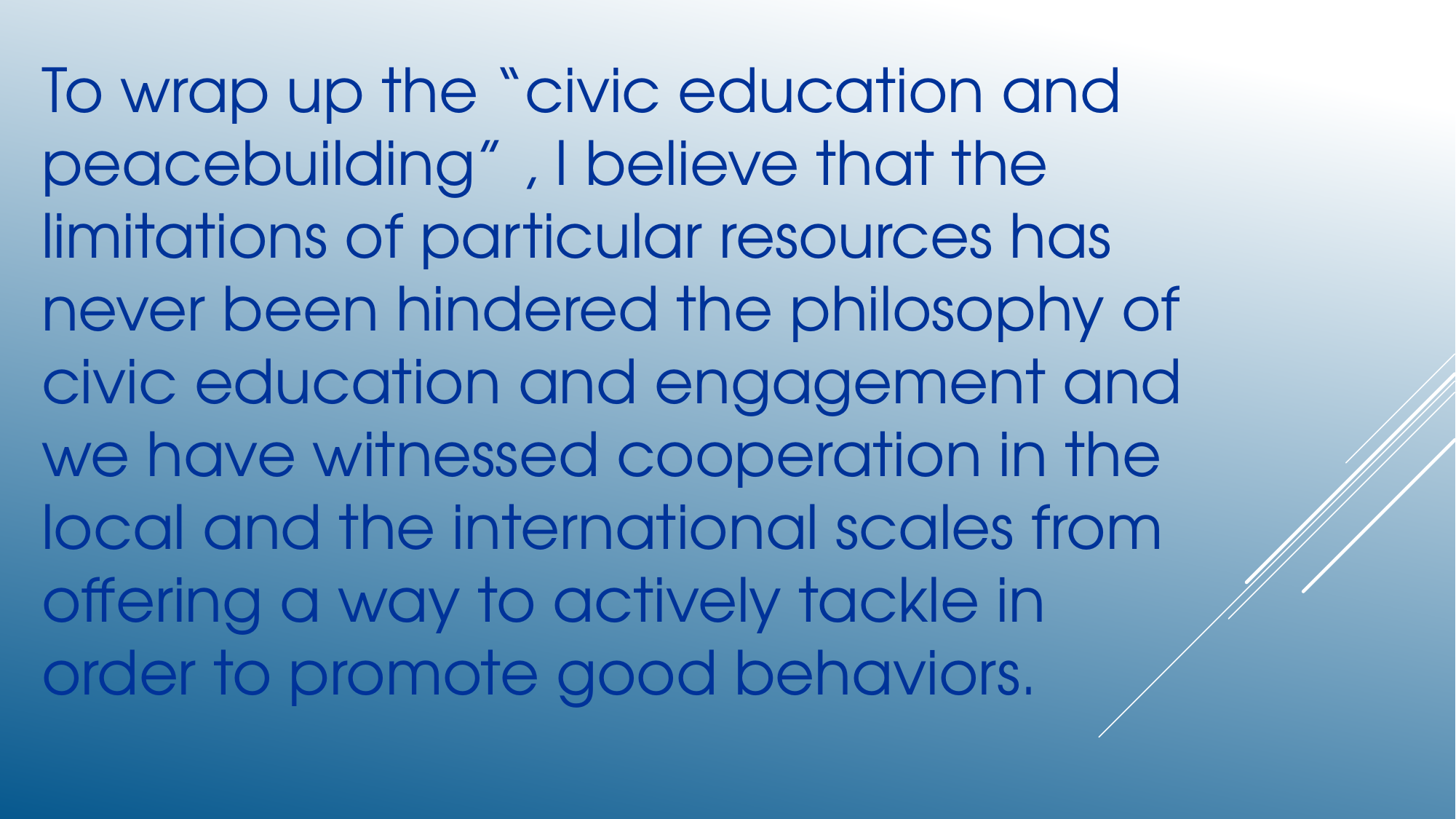

To wrap up the “civic education and peacebuilding” , I believe that the limitations of particular resources has never been hindered the philosophy of civic education and engagement and we have witnessed cooperation in the local and the international scales from offering a way to actively tackle in order to promote good behaviors.